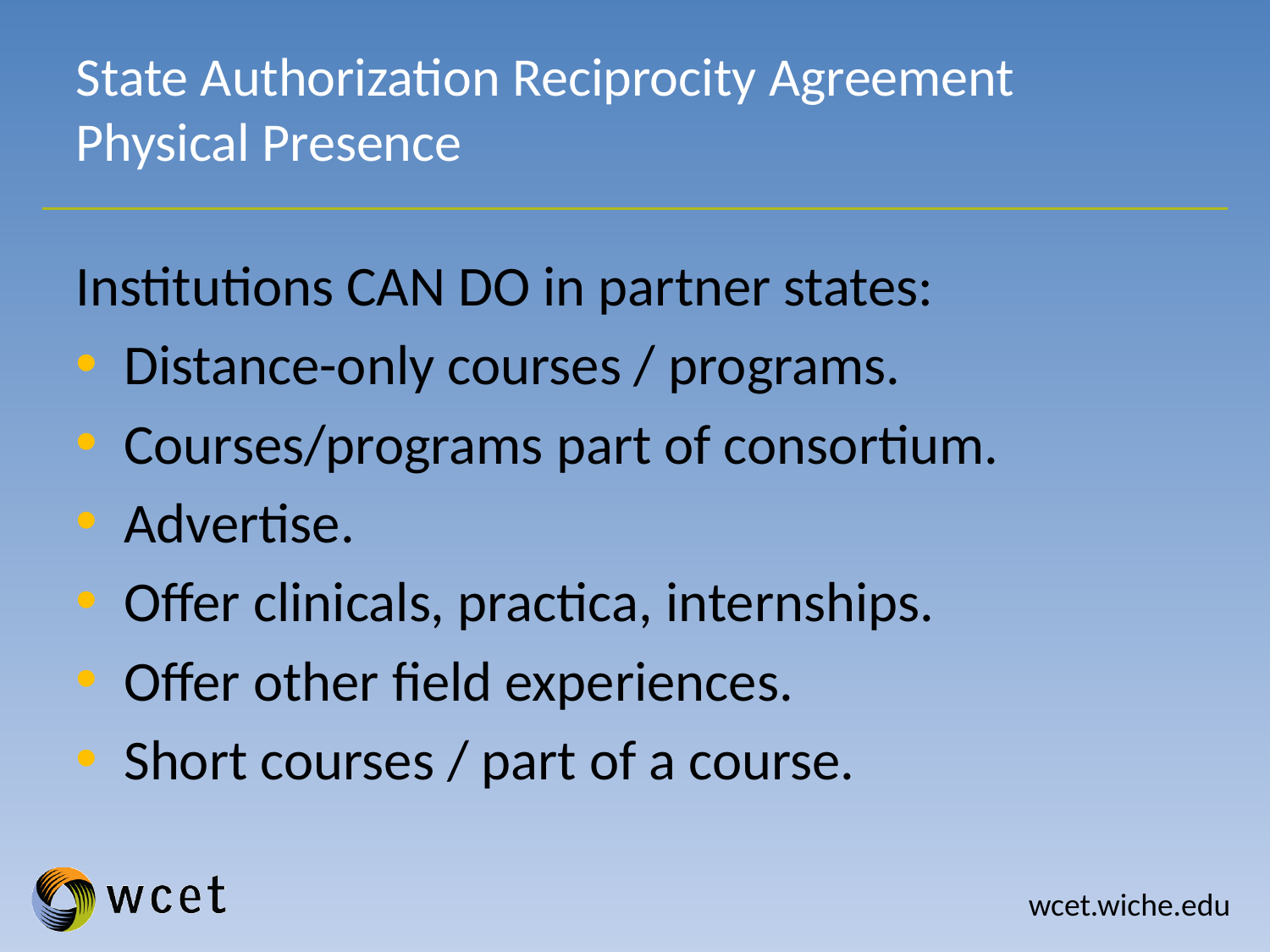

# State Authorization Reciprocity Agreement Physical Presence
Institutions CAN DO in partner states:
Distance-only courses / programs.
Courses/programs part of consortium.
Advertise.
Offer clinicals, practica, internships.
Offer other field experiences.
Short courses / part of a course.